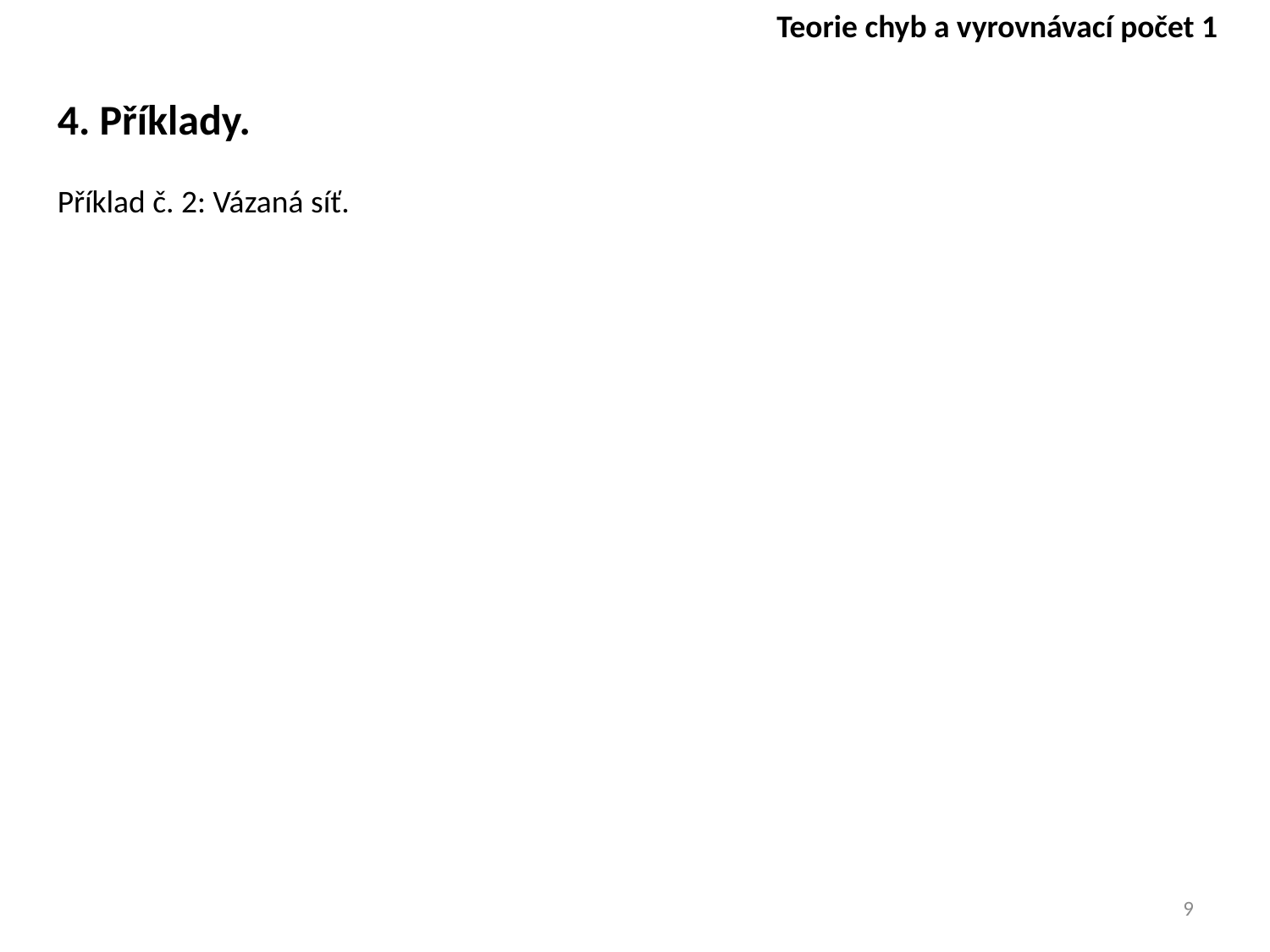

Teorie chyb a vyrovnávací počet 1
4. Příklady.

Příklad č. 2: Vázaná síť.

9